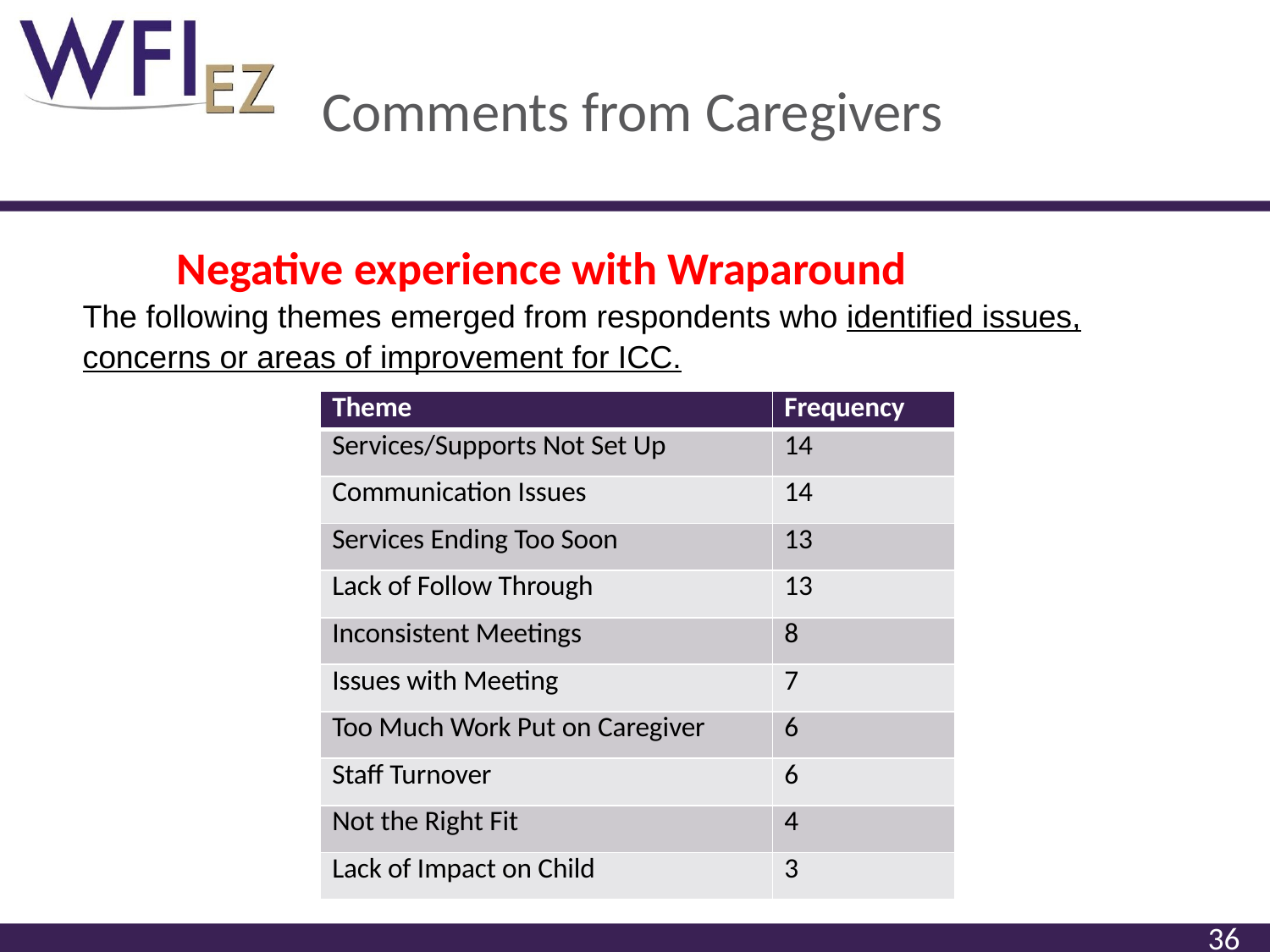

# Comments from Caregivers

         Negative experience with Wraparound
The following themes emerged from respondents who identified issues, concerns or areas of improvement for ICC.

| Theme | Frequency |
| --- | --- |
| Services/Supports Not Set Up | 14 |
| Communication Issues | 14 |
| Services Ending Too Soon | 13 |
| Lack of Follow Through | 13 |
| Inconsistent Meetings | 8 |
| Issues with Meeting | 7 |
| Too Much Work Put on Caregiver | 6 |
| Staff Turnover | 6 |
| Not the Right Fit | 4 |
| Lack of Impact on Child | 3 |

36